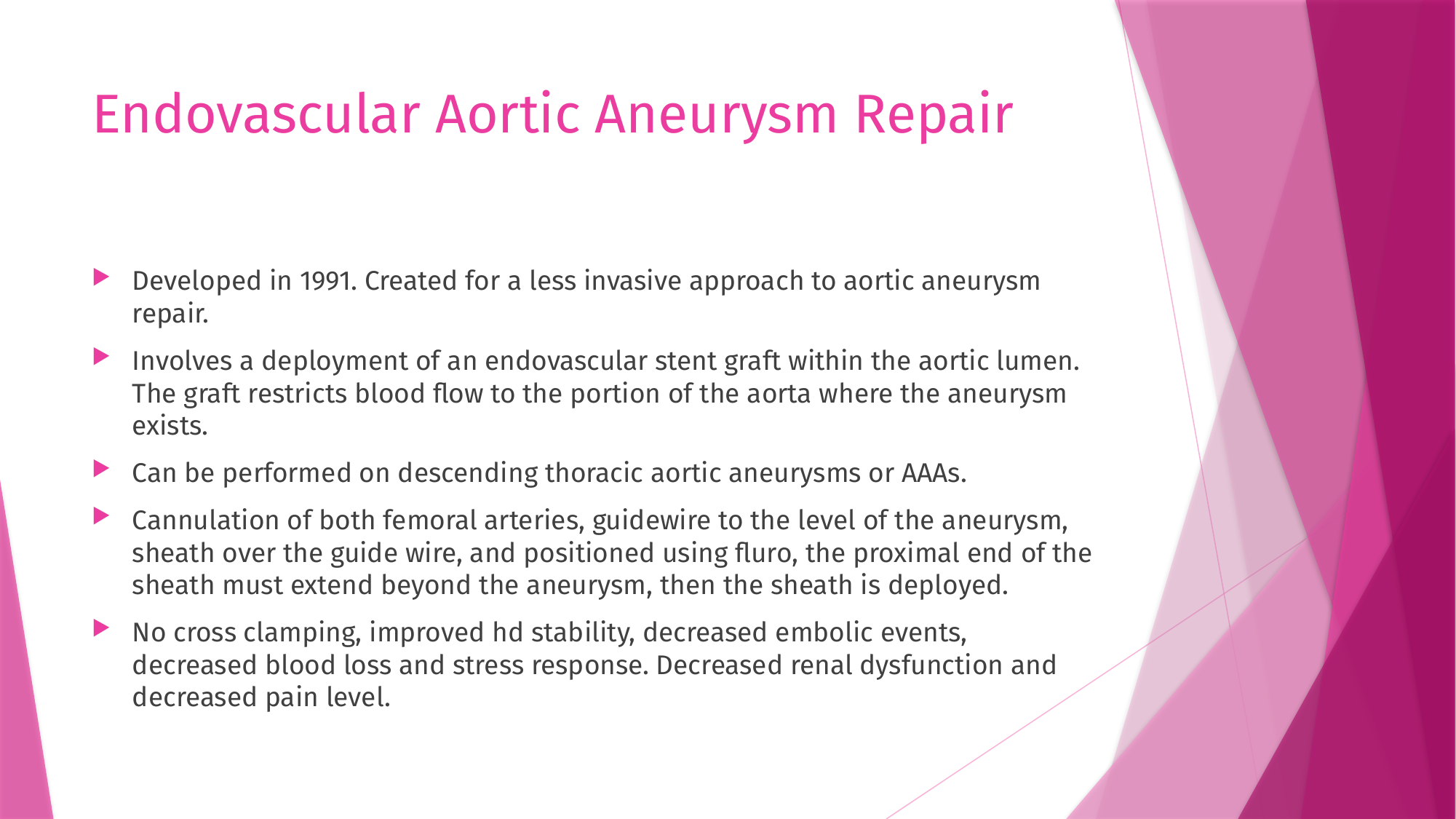

# Endovascular Aortic Aneurysm Repair
Developed in 1991. Created for a less invasive approach to aortic aneurysm repair.
Involves a deployment of an endovascular stent graft within the aortic lumen. The graft restricts blood flow to the portion of the aorta where the aneurysm exists.
Can be performed on descending thoracic aortic aneurysms or AAAs.
Cannulation of both femoral arteries, guidewire to the level of the aneurysm, sheath over the guide wire, and positioned using fluro, the proximal end of the sheath must extend beyond the aneurysm, then the sheath is deployed.
No cross clamping, improved hd stability, decreased embolic events, decreased blood loss and stress response. Decreased renal dysfunction and decreased pain level.